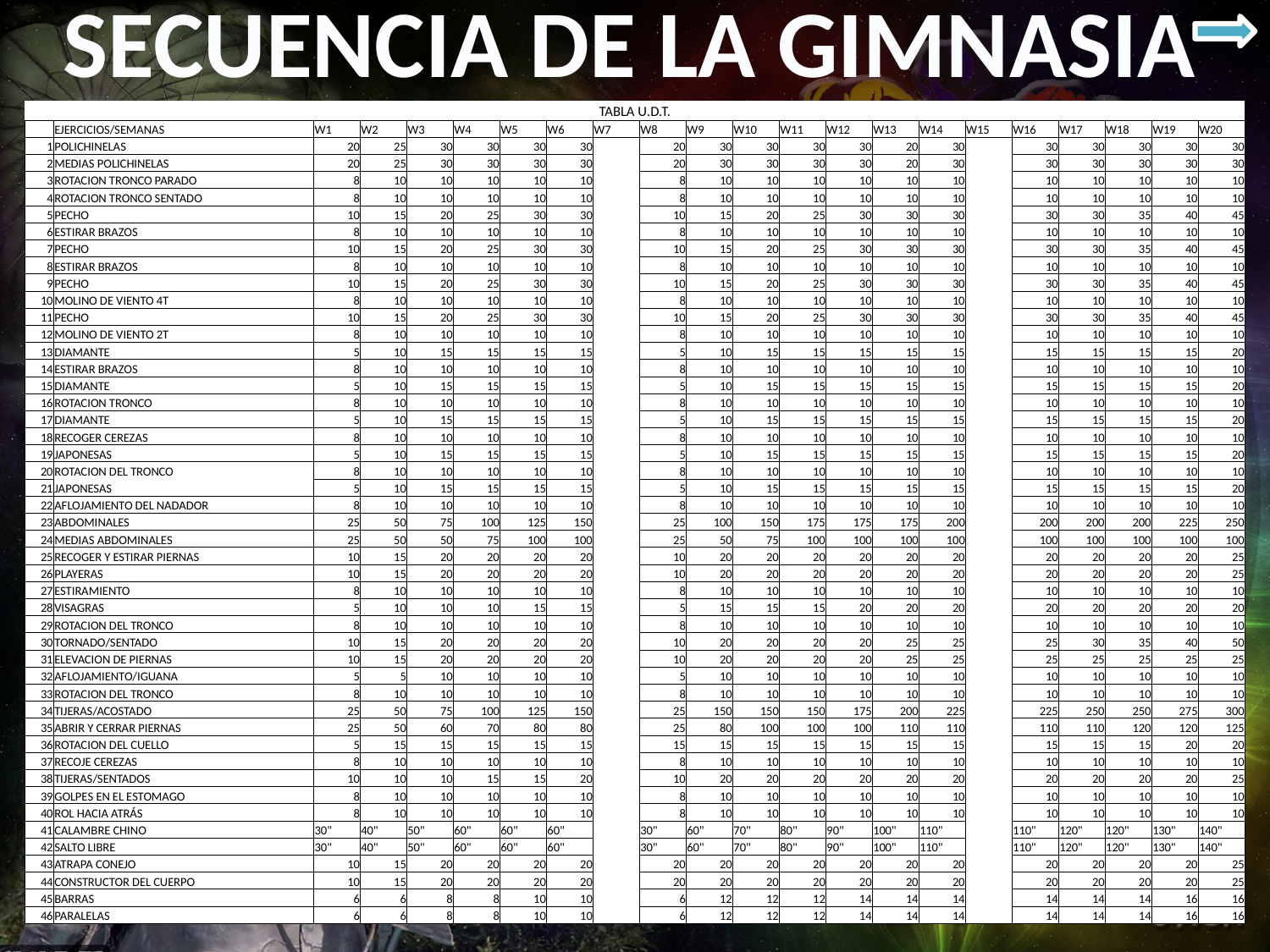

SECUENCIA DE LA GIMNASIA

| TABLA U.D.T. |  |  |  |  |  |  |  |  |  |  |  |  |  |  |  |  |  |  |  |  |  |
| --- | --- | --- | --- | --- | --- | --- | --- | --- | --- | --- | --- | --- | --- | --- | --- | --- | --- | --- | --- | --- | --- |
|  | EJERCICIOS/SEMANAS | W1 | W2 | W3 | W4 | W5 | W6 | W7 | W8 | W9 | W10 | W11 | W12 | W13 | W14 | W15 | W16 | W17 | W18 | W19 | W20 |
| 1 | POLICHINELAS | 20 | 25 | 30 | 30 | 30 | 30 |  | 20 | 30 | 30 | 30 | 30 | 20 | 30 |  | 30 | 30 | 30 | 30 | 30 |
| 2 | MEDIAS POLICHINELAS | 20 | 25 | 30 | 30 | 30 | 30 |  | 20 | 30 | 30 | 30 | 30 | 20 | 30 |  | 30 | 30 | 30 | 30 | 30 |
| 3 | ROTACION TRONCO PARADO | 8 | 10 | 10 | 10 | 10 | 10 |  | 8 | 10 | 10 | 10 | 10 | 10 | 10 |  | 10 | 10 | 10 | 10 | 10 |
| 4 | ROTACION TRONCO SENTADO | 8 | 10 | 10 | 10 | 10 | 10 |  | 8 | 10 | 10 | 10 | 10 | 10 | 10 |  | 10 | 10 | 10 | 10 | 10 |
| 5 | PECHO | 10 | 15 | 20 | 25 | 30 | 30 |  | 10 | 15 | 20 | 25 | 30 | 30 | 30 |  | 30 | 30 | 35 | 40 | 45 |
| 6 | ESTIRAR BRAZOS | 8 | 10 | 10 | 10 | 10 | 10 |  | 8 | 10 | 10 | 10 | 10 | 10 | 10 |  | 10 | 10 | 10 | 10 | 10 |
| 7 | PECHO | 10 | 15 | 20 | 25 | 30 | 30 |  | 10 | 15 | 20 | 25 | 30 | 30 | 30 |  | 30 | 30 | 35 | 40 | 45 |
| 8 | ESTIRAR BRAZOS | 8 | 10 | 10 | 10 | 10 | 10 |  | 8 | 10 | 10 | 10 | 10 | 10 | 10 |  | 10 | 10 | 10 | 10 | 10 |
| 9 | PECHO | 10 | 15 | 20 | 25 | 30 | 30 |  | 10 | 15 | 20 | 25 | 30 | 30 | 30 |  | 30 | 30 | 35 | 40 | 45 |
| 10 | MOLINO DE VIENTO 4T | 8 | 10 | 10 | 10 | 10 | 10 |  | 8 | 10 | 10 | 10 | 10 | 10 | 10 |  | 10 | 10 | 10 | 10 | 10 |
| 11 | PECHO | 10 | 15 | 20 | 25 | 30 | 30 |  | 10 | 15 | 20 | 25 | 30 | 30 | 30 |  | 30 | 30 | 35 | 40 | 45 |
| 12 | MOLINO DE VIENTO 2T | 8 | 10 | 10 | 10 | 10 | 10 |  | 8 | 10 | 10 | 10 | 10 | 10 | 10 |  | 10 | 10 | 10 | 10 | 10 |
| 13 | DIAMANTE | 5 | 10 | 15 | 15 | 15 | 15 |  | 5 | 10 | 15 | 15 | 15 | 15 | 15 |  | 15 | 15 | 15 | 15 | 20 |
| 14 | ESTIRAR BRAZOS | 8 | 10 | 10 | 10 | 10 | 10 |  | 8 | 10 | 10 | 10 | 10 | 10 | 10 |  | 10 | 10 | 10 | 10 | 10 |
| 15 | DIAMANTE | 5 | 10 | 15 | 15 | 15 | 15 |  | 5 | 10 | 15 | 15 | 15 | 15 | 15 |  | 15 | 15 | 15 | 15 | 20 |
| 16 | ROTACION TRONCO | 8 | 10 | 10 | 10 | 10 | 10 |  | 8 | 10 | 10 | 10 | 10 | 10 | 10 |  | 10 | 10 | 10 | 10 | 10 |
| 17 | DIAMANTE | 5 | 10 | 15 | 15 | 15 | 15 |  | 5 | 10 | 15 | 15 | 15 | 15 | 15 |  | 15 | 15 | 15 | 15 | 20 |
| 18 | RECOGER CEREZAS | 8 | 10 | 10 | 10 | 10 | 10 |  | 8 | 10 | 10 | 10 | 10 | 10 | 10 |  | 10 | 10 | 10 | 10 | 10 |
| 19 | JAPONESAS | 5 | 10 | 15 | 15 | 15 | 15 |  | 5 | 10 | 15 | 15 | 15 | 15 | 15 |  | 15 | 15 | 15 | 15 | 20 |
| 20 | ROTACION DEL TRONCO | 8 | 10 | 10 | 10 | 10 | 10 |  | 8 | 10 | 10 | 10 | 10 | 10 | 10 |  | 10 | 10 | 10 | 10 | 10 |
| 21 | JAPONESAS | 5 | 10 | 15 | 15 | 15 | 15 |  | 5 | 10 | 15 | 15 | 15 | 15 | 15 |  | 15 | 15 | 15 | 15 | 20 |
| 22 | AFLOJAMIENTO DEL NADADOR | 8 | 10 | 10 | 10 | 10 | 10 |  | 8 | 10 | 10 | 10 | 10 | 10 | 10 |  | 10 | 10 | 10 | 10 | 10 |
| 23 | ABDOMINALES | 25 | 50 | 75 | 100 | 125 | 150 |  | 25 | 100 | 150 | 175 | 175 | 175 | 200 |  | 200 | 200 | 200 | 225 | 250 |
| 24 | MEDIAS ABDOMINALES | 25 | 50 | 50 | 75 | 100 | 100 |  | 25 | 50 | 75 | 100 | 100 | 100 | 100 |  | 100 | 100 | 100 | 100 | 100 |
| 25 | RECOGER Y ESTIRAR PIERNAS | 10 | 15 | 20 | 20 | 20 | 20 |  | 10 | 20 | 20 | 20 | 20 | 20 | 20 |  | 20 | 20 | 20 | 20 | 25 |
| 26 | PLAYERAS | 10 | 15 | 20 | 20 | 20 | 20 |  | 10 | 20 | 20 | 20 | 20 | 20 | 20 |  | 20 | 20 | 20 | 20 | 25 |
| 27 | ESTIRAMIENTO | 8 | 10 | 10 | 10 | 10 | 10 |  | 8 | 10 | 10 | 10 | 10 | 10 | 10 |  | 10 | 10 | 10 | 10 | 10 |
| 28 | VISAGRAS | 5 | 10 | 10 | 10 | 15 | 15 |  | 5 | 15 | 15 | 15 | 20 | 20 | 20 |  | 20 | 20 | 20 | 20 | 20 |
| 29 | ROTACION DEL TRONCO | 8 | 10 | 10 | 10 | 10 | 10 |  | 8 | 10 | 10 | 10 | 10 | 10 | 10 |  | 10 | 10 | 10 | 10 | 10 |
| 30 | TORNADO/SENTADO | 10 | 15 | 20 | 20 | 20 | 20 |  | 10 | 20 | 20 | 20 | 20 | 25 | 25 |  | 25 | 30 | 35 | 40 | 50 |
| 31 | ELEVACION DE PIERNAS | 10 | 15 | 20 | 20 | 20 | 20 |  | 10 | 20 | 20 | 20 | 20 | 25 | 25 |  | 25 | 25 | 25 | 25 | 25 |
| 32 | AFLOJAMIENTO/IGUANA | 5 | 5 | 10 | 10 | 10 | 10 |  | 5 | 10 | 10 | 10 | 10 | 10 | 10 |  | 10 | 10 | 10 | 10 | 10 |
| 33 | ROTACION DEL TRONCO | 8 | 10 | 10 | 10 | 10 | 10 |  | 8 | 10 | 10 | 10 | 10 | 10 | 10 |  | 10 | 10 | 10 | 10 | 10 |
| 34 | TIJERAS/ACOSTADO | 25 | 50 | 75 | 100 | 125 | 150 |  | 25 | 150 | 150 | 150 | 175 | 200 | 225 |  | 225 | 250 | 250 | 275 | 300 |
| 35 | ABRIR Y CERRAR PIERNAS | 25 | 50 | 60 | 70 | 80 | 80 |  | 25 | 80 | 100 | 100 | 100 | 110 | 110 |  | 110 | 110 | 120 | 120 | 125 |
| 36 | ROTACION DEL CUELLO | 5 | 15 | 15 | 15 | 15 | 15 |  | 15 | 15 | 15 | 15 | 15 | 15 | 15 |  | 15 | 15 | 15 | 20 | 20 |
| 37 | RECOJE CEREZAS | 8 | 10 | 10 | 10 | 10 | 10 |  | 8 | 10 | 10 | 10 | 10 | 10 | 10 |  | 10 | 10 | 10 | 10 | 10 |
| 38 | TIJERAS/SENTADOS | 10 | 10 | 10 | 15 | 15 | 20 |  | 10 | 20 | 20 | 20 | 20 | 20 | 20 |  | 20 | 20 | 20 | 20 | 25 |
| 39 | GOLPES EN EL ESTOMAGO | 8 | 10 | 10 | 10 | 10 | 10 |  | 8 | 10 | 10 | 10 | 10 | 10 | 10 |  | 10 | 10 | 10 | 10 | 10 |
| 40 | ROL HACIA ATRÁS | 8 | 10 | 10 | 10 | 10 | 10 |  | 8 | 10 | 10 | 10 | 10 | 10 | 10 |  | 10 | 10 | 10 | 10 | 10 |
| 41 | CALAMBRE CHINO | 30" | 40" | 50" | 60" | 60" | 60" |  | 30" | 60" | 70" | 80" | 90" | 100" | 110" |  | 110" | 120" | 120" | 130" | 140" |
| 42 | SALTO LIBRE | 30" | 40" | 50" | 60" | 60" | 60" |  | 30" | 60" | 70" | 80" | 90" | 100" | 110" |  | 110" | 120" | 120" | 130" | 140" |
| 43 | ATRAPA CONEJO | 10 | 15 | 20 | 20 | 20 | 20 |  | 20 | 20 | 20 | 20 | 20 | 20 | 20 |  | 20 | 20 | 20 | 20 | 25 |
| 44 | CONSTRUCTOR DEL CUERPO | 10 | 15 | 20 | 20 | 20 | 20 |  | 20 | 20 | 20 | 20 | 20 | 20 | 20 |  | 20 | 20 | 20 | 20 | 25 |
| 45 | BARRAS | 6 | 6 | 8 | 8 | 10 | 10 |  | 6 | 12 | 12 | 12 | 14 | 14 | 14 |  | 14 | 14 | 14 | 16 | 16 |
| 46 | PARALELAS | 6 | 6 | 8 | 8 | 10 | 10 |  | 6 | 12 | 12 | 12 | 14 | 14 | 14 |  | 14 | 14 | 14 | 16 | 16 |